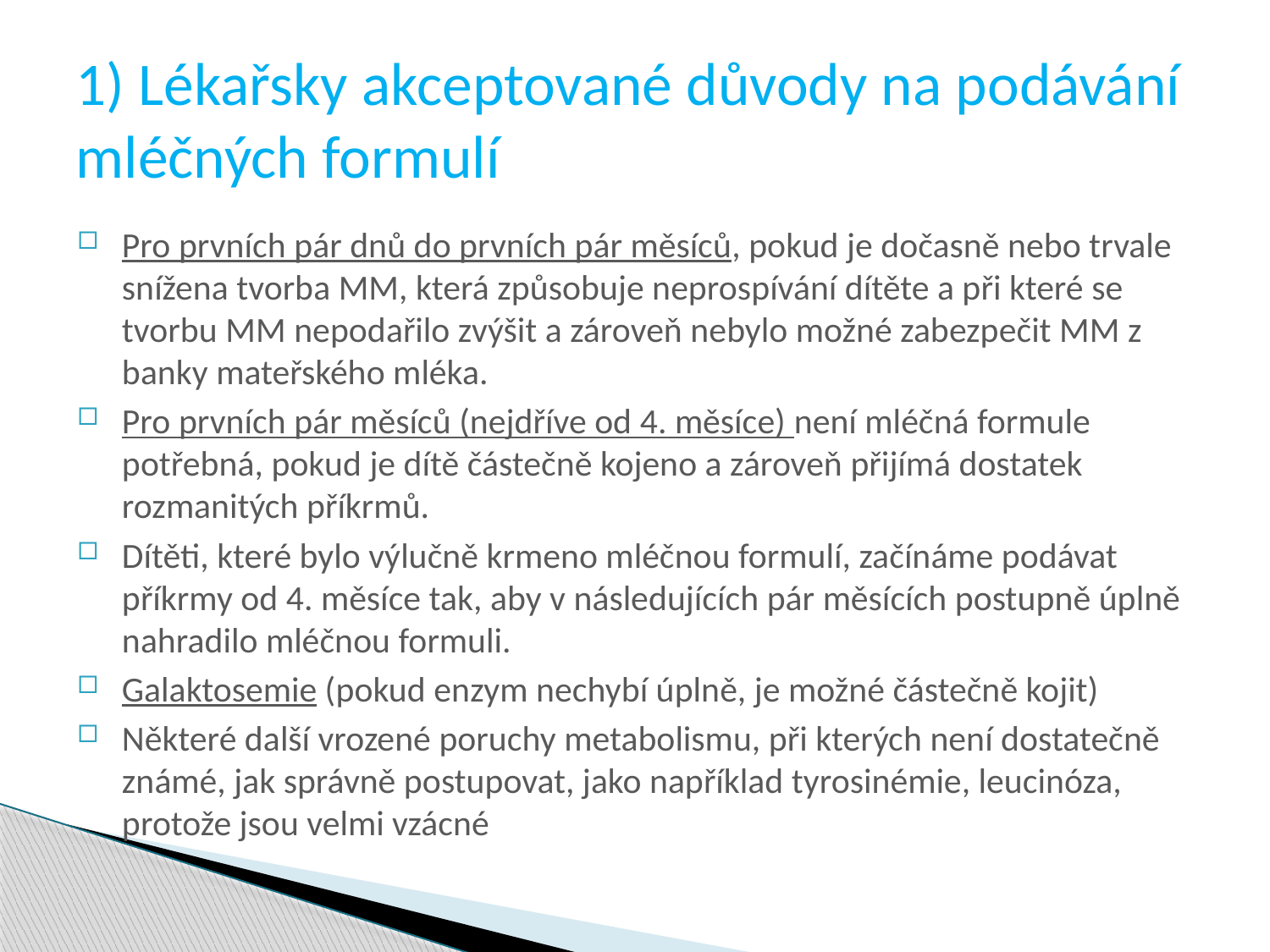

# 1) Lékařsky akceptované důvody na podávání mléčných formulí
Pro prvních pár dnů do prvních pár měsíců, pokud je dočasně nebo trvale snížena tvorba MM, která způsobuje neprospívání dítěte a při které se tvorbu MM nepodařilo zvýšit a zároveň nebylo možné zabezpečit MM z banky mateřského mléka.
Pro prvních pár měsíců (nejdříve od 4. měsíce) není mléčná formule potřebná, pokud je dítě částečně kojeno a zároveň přijímá dostatek rozmanitých příkrmů.
Dítěti, které bylo výlučně krmeno mléčnou formulí, začínáme podávat příkrmy od 4. měsíce tak, aby v následujících pár měsících postupně úplně nahradilo mléčnou formuli.
Galaktosemie (pokud enzym nechybí úplně, je možné částečně kojit)
Některé další vrozené poruchy metabolismu, při kterých není dostatečně známé, jak správně postupovat, jako například tyrosinémie, leucinóza, protože jsou velmi vzácné